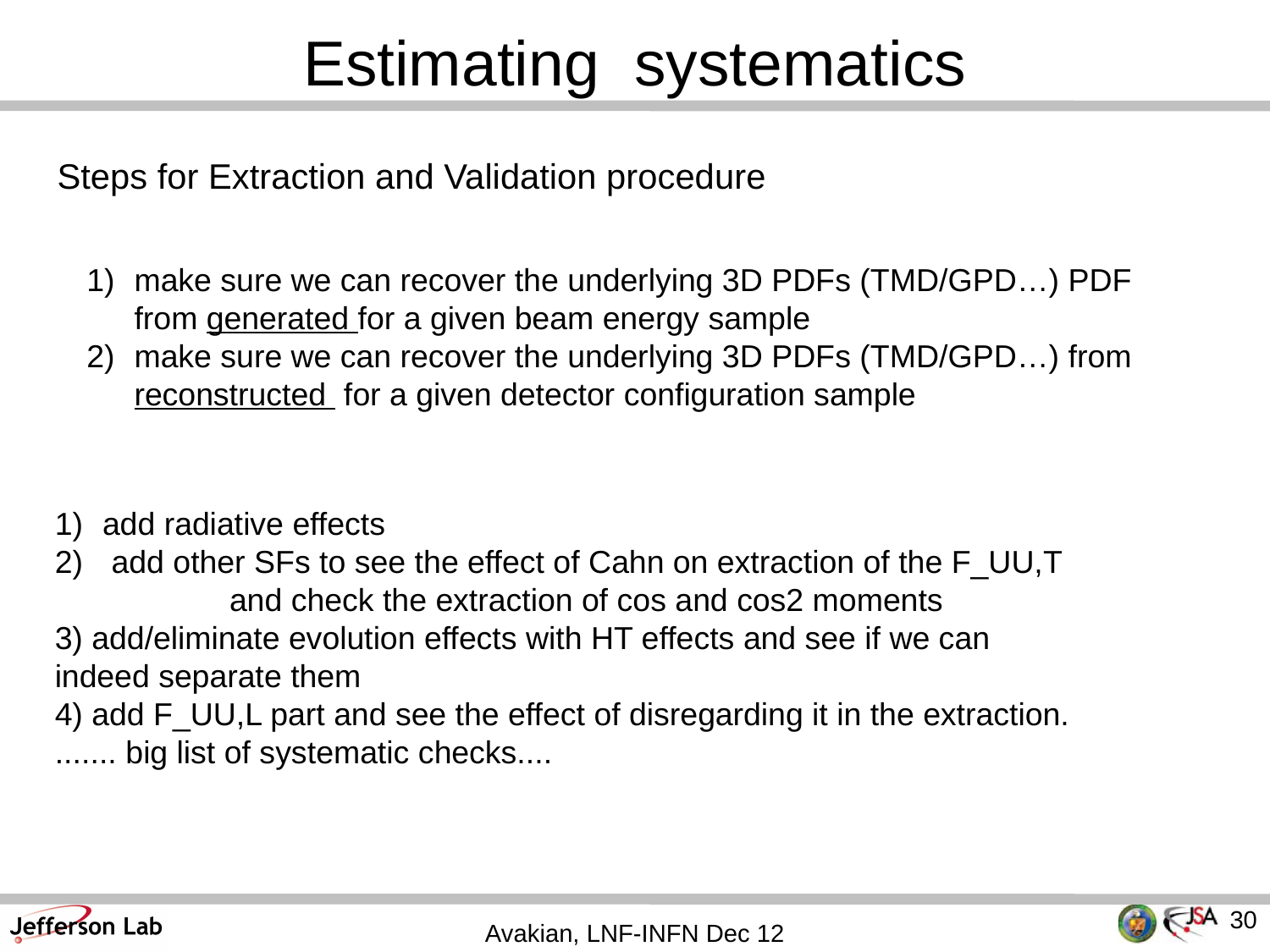

# Estimating  systematics
Steps for Extraction and Validation procedure

make sure we can recover the underlying 3D PDFs (TMD/GPD…) PDF from generated for a given beam energy sample
make sure we can recover the underlying 3D PDFs (TMD/GPD…) from reconstructed  for a given detector configuration sample
add radiative effects
 add other SFs to see the effect of Cahn on extraction of the F_UU,T    	and check the extraction of cos and cos2 moments
3) add/eliminate evolution effects with HT effects and see if we can 	indeed separate them
4) add F_UU,L part and see the effect of disregarding it in the extraction.
....... big list of systematic checks....
30
Avakian, LNF-INFN Dec 12